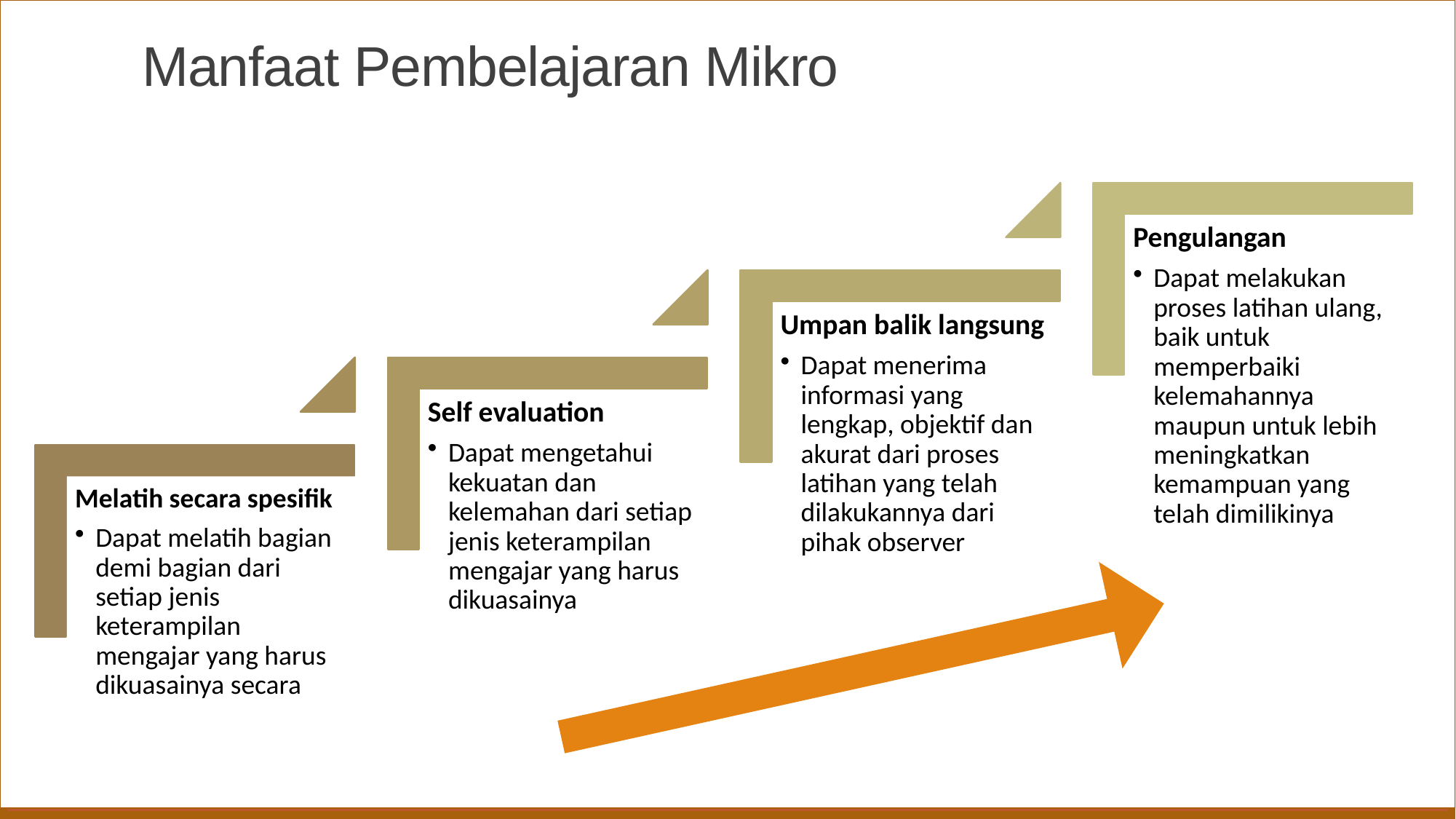

# Manfaat Pembelajaran Mikro
Melatih secara spesifik
Dapat melatih bagian demi bagian dari setiap jenis keterampilan mengajar yang harus dikuasainya secara lebih terkendali dan terkontrol
Self evaluation
Dapat mengetahui kekuatan dan kelemahan dari setiap jenis keterampilan mengajar yang harus dikuasainya
Umpan balik langsung
Dapat menerima informasi yang lengkap, objektif dan akurat dari proses latihan yang telah dilakukannya dari pihak observer
Pengulangan
Dapat melakukan proses latihan ulang, baik untuk memperbaiki kelemahannya maupun untuk lebih meningkatkan kemampuan yang telah dimilikinya